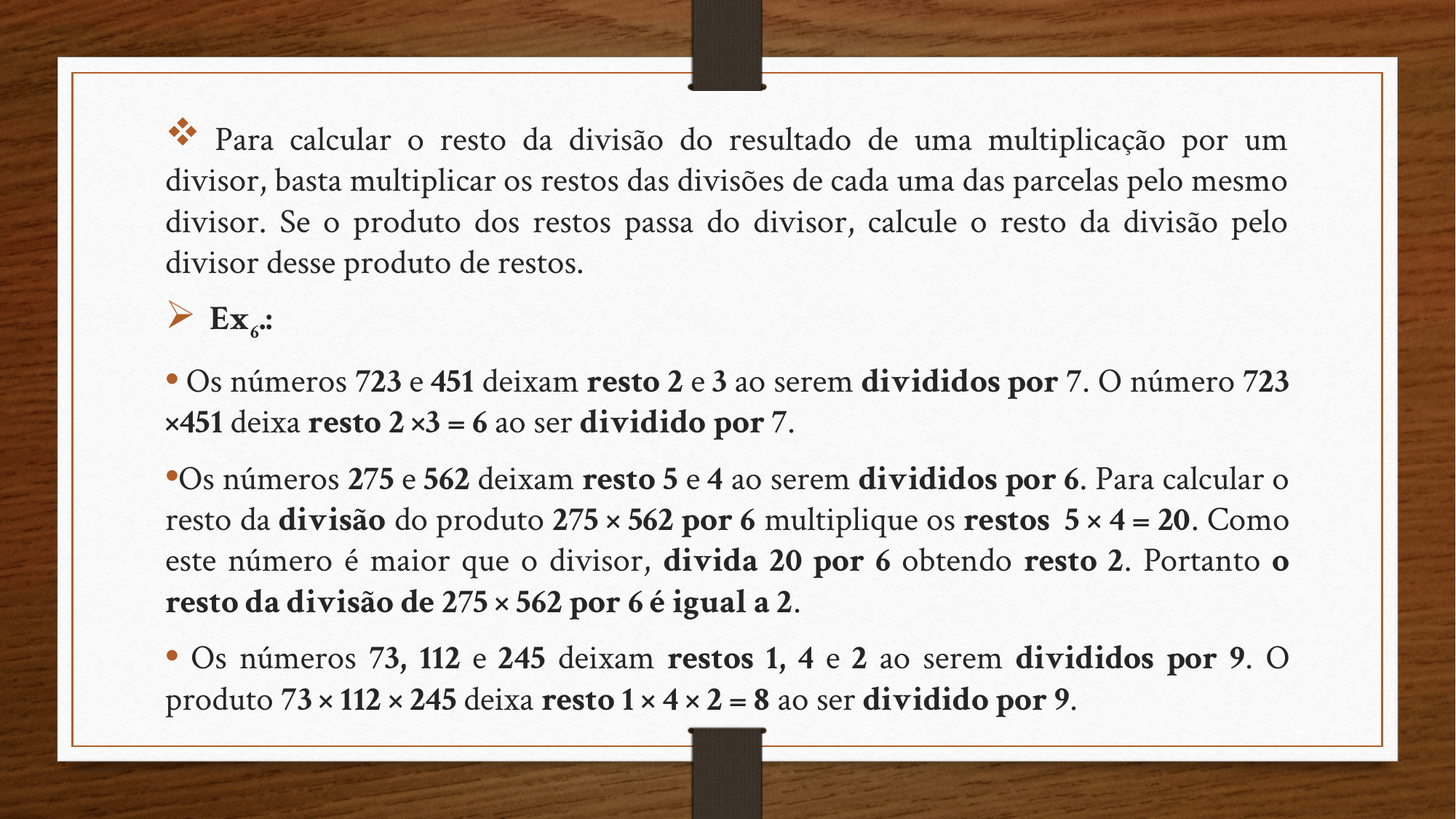

Para calcular o resto da divisão do resultado de uma multiplicação por um divisor, basta multiplicar os restos das divisões de cada uma das parcelas pelo mesmo divisor. Se o produto dos restos passa do divisor, calcule o resto da divisão pelo divisor desse produto de restos.
  Ex6.:
 Os números 723 e 451 deixam resto 2 e 3 ao serem divididos por 7. O número 723 ×451 deixa resto 2 ×3 = 6 ao ser dividido por 7.
Os números 275 e 562 deixam resto 5 e 4 ao serem divididos por 6. Para calcular o resto da divisão do produto 275 × 562 por 6 multiplique os restos  5 × 4 = 20. Como este número é maior que o divisor, divida 20 por 6 obtendo resto 2. Portanto o resto da divisão de 275 × 562 por 6 é igual a 2.
 Os números 73, 112 e 245 deixam restos 1, 4 e 2 ao serem divididos por 9. O produto 73 × 112 × 245 deixa resto 1 × 4 × 2 = 8 ao ser dividido por 9.